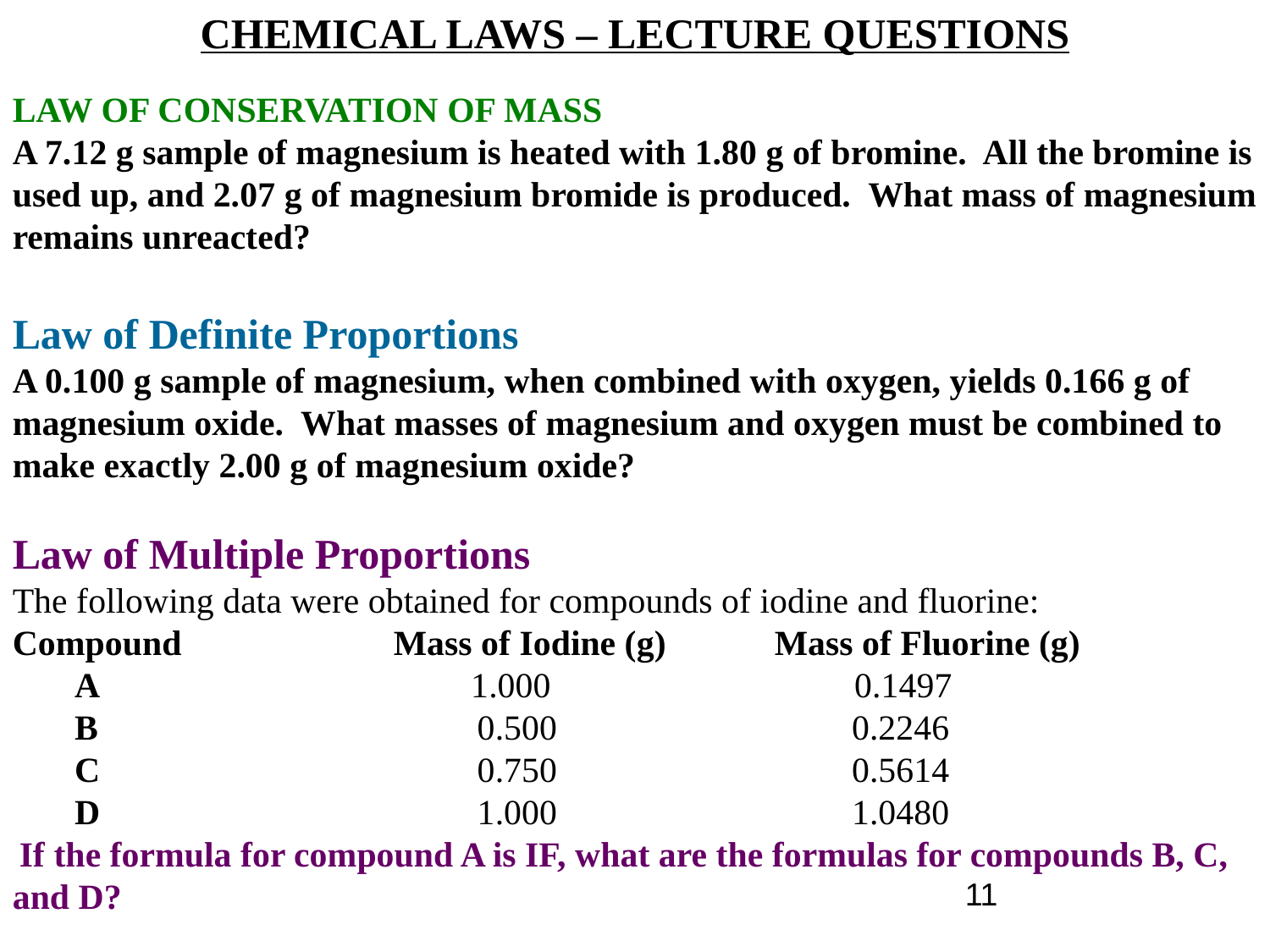

CHEMICAL LAWS – LECTURE QUESTIONS

LAW OF CONSERVATION OF MASS
A 7.12 g sample of magnesium is heated with 1.80 g of bromine.  All the bromine is used up, and 2.07 g of magnesium bromide is produced.  What mass of magnesium remains unreacted?

Law of Definite Proportions
A 0.100 g sample of magnesium, when combined with oxygen, yields 0.166 g of magnesium oxide.  What masses of magnesium and oxygen must be combined to make exactly 2.00 g of magnesium oxide?

Law of Multiple Proportions
The following data were obtained for compounds of iodine and fluorine:
Compound		Mass of Iodine (g)	Mass of Fluorine (g)
       A		                       1.000		         0.1497
       B	                                      0.500	                       0.2246
       C	                                      0.750	                       0.5614
       D	                                      1.000	                       1.0480
 If the formula for compound A is IF, what are the formulas for compounds B, C, and D?
11